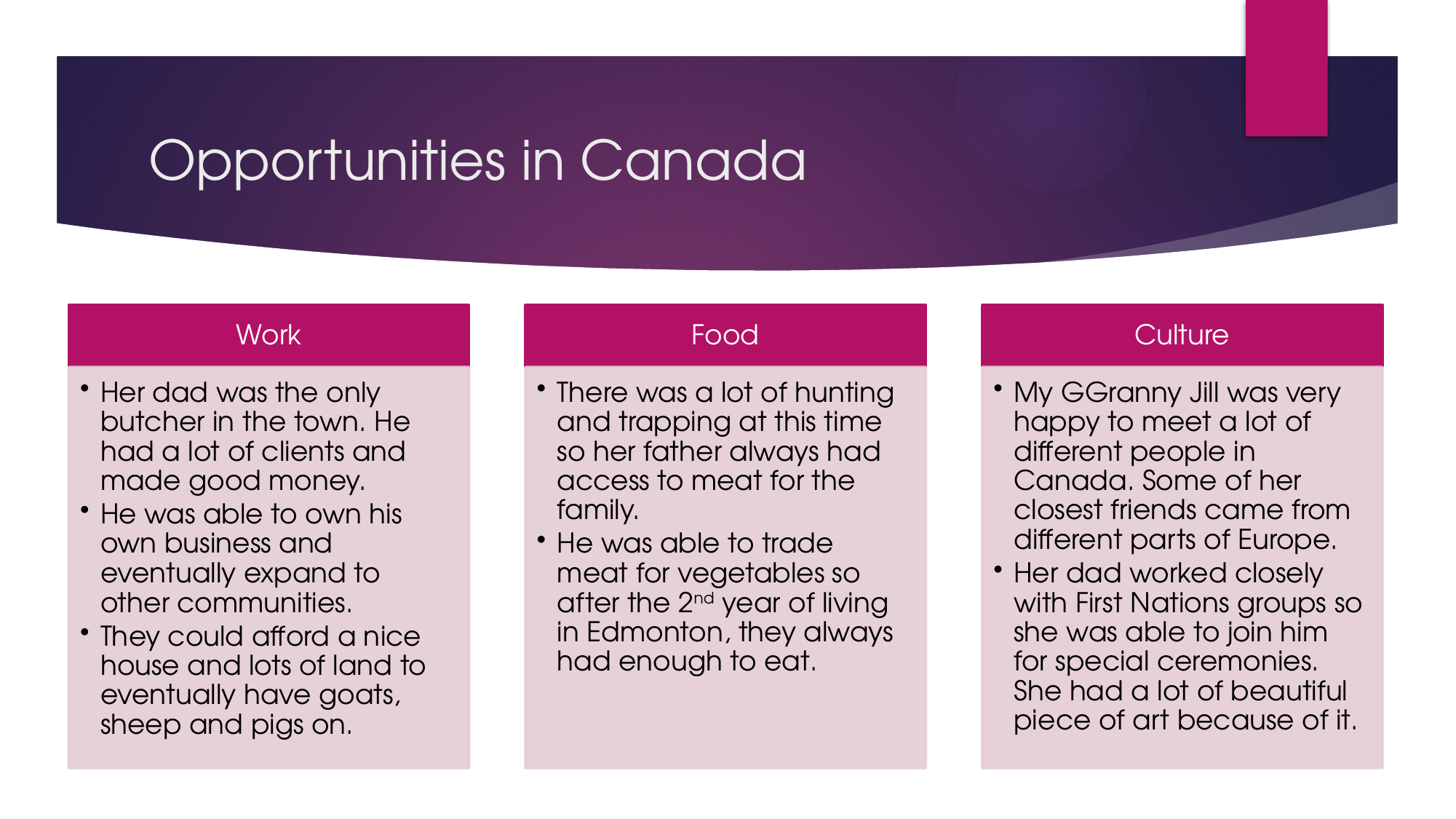

# Opportunities in Canada
Work
Her dad was the only butcher in the town. He had a lot of clients and made good money.
He was able to own his own business and eventually expand to other communities.
They could afford a nice house and lots of land to eventually have goats, sheep and pigs on.
Food
There was a lot of hunting and trapping at this time so her father always had access to meat for the family.
He was able to trade meat for vegetables so after the 2nd year of living in Edmonton, they always had enough to eat.
Culture
My GGranny Jill was very happy to meet a lot of different people in Canada. Some of her closest friends came from different parts of Europe.
Her dad worked closely with First Nations groups so she was able to join him for special ceremonies. She had a lot of beautiful piece of art because of it.